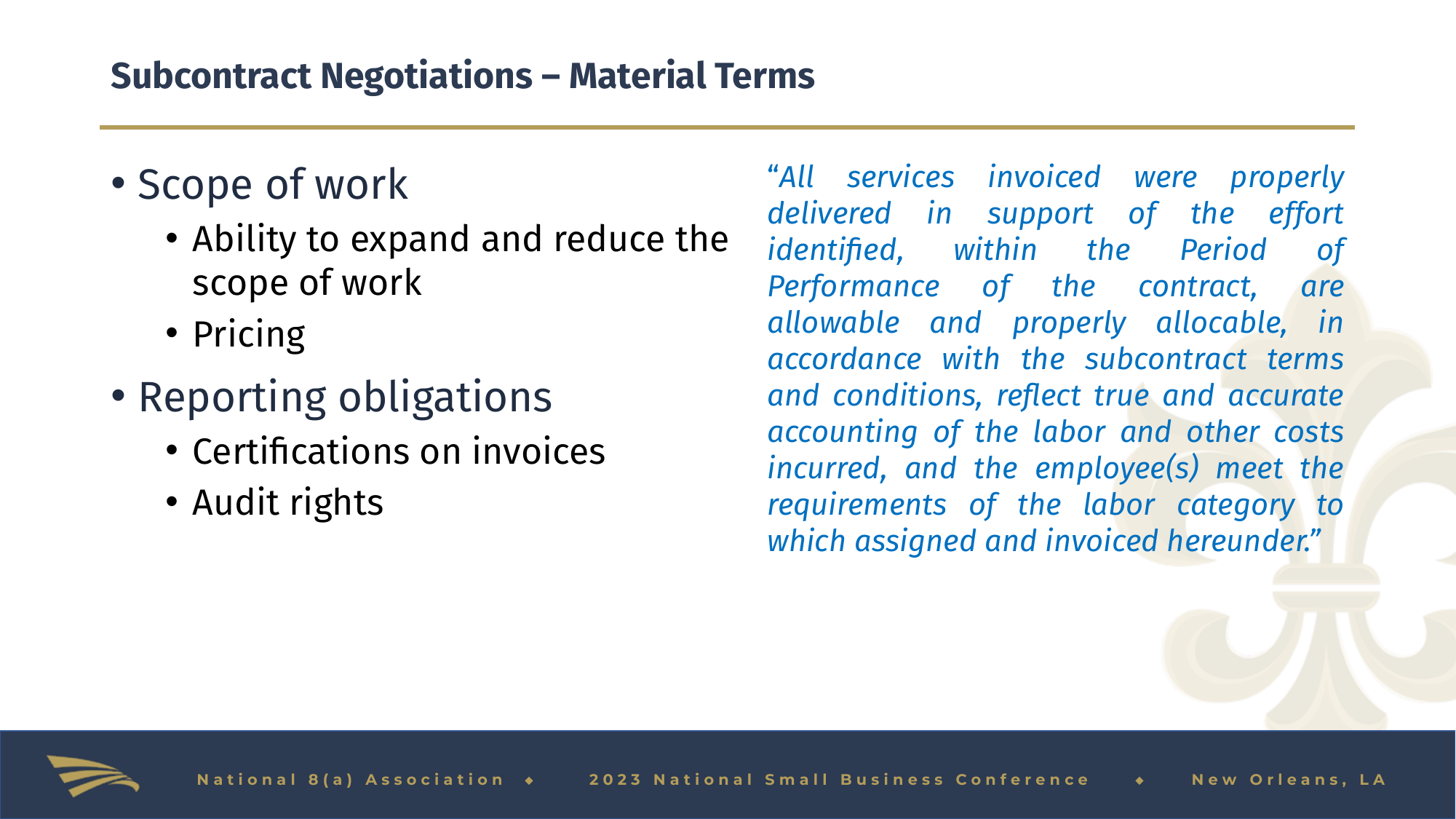

# Subcontract Negotiations – Material Terms
Scope of work
Ability to expand and reduce the scope of work
Pricing
Reporting obligations
Certifications on invoices
Audit rights

“All services invoiced were properly delivered in support of the effort identified, within the Period of Performance of the contract, are allowable and properly allocable, in accordance with the subcontract terms and conditions, reflect true and accurate accounting of the labor and other costs incurred, and the employee(s) meet the requirements of the labor category to which assigned and invoiced hereunder.”